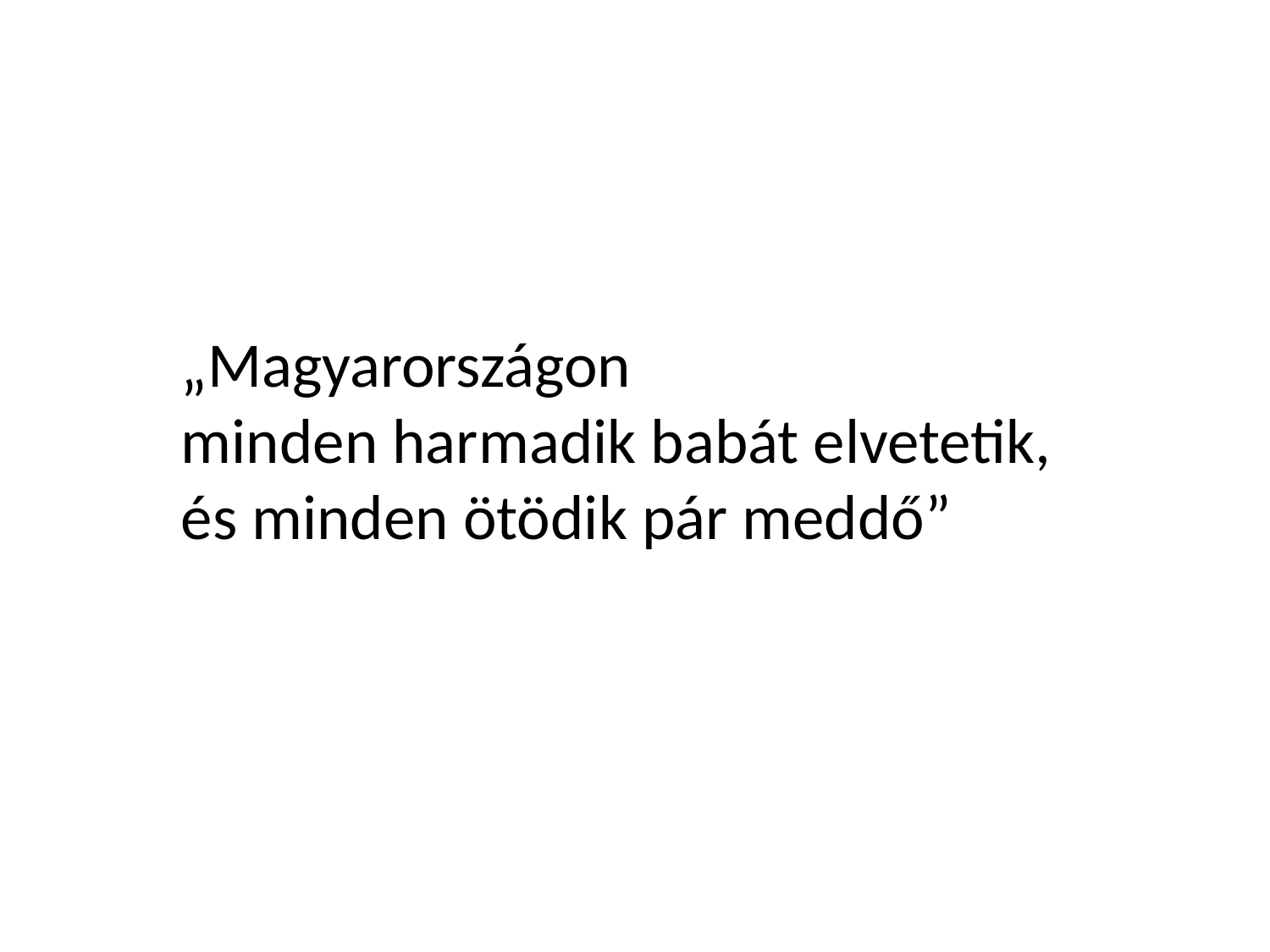

„Magyarországon
minden harmadik babát elvetetik,
és minden ötödik pár meddő”